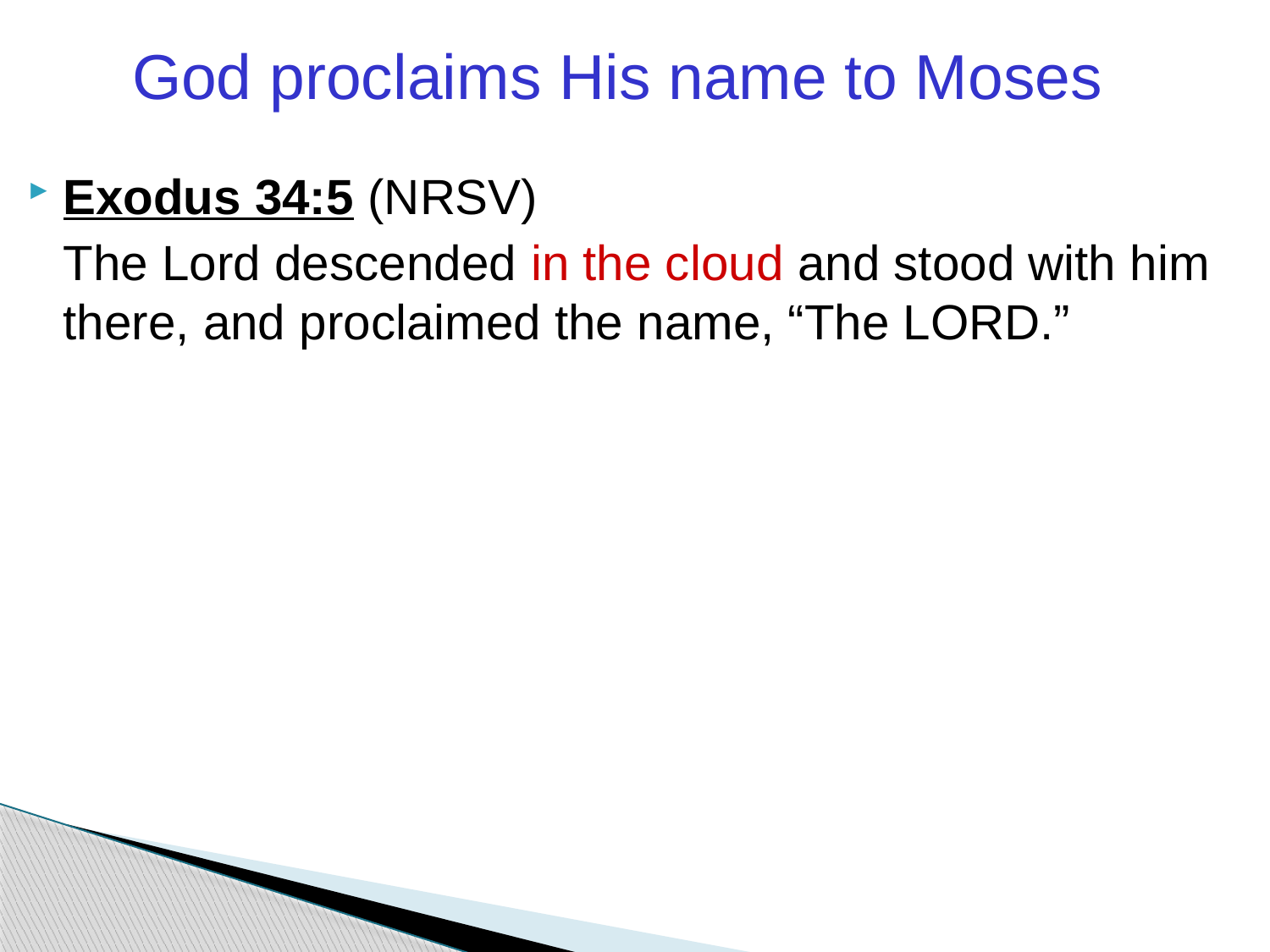

God proclaims His name to Moses
Exodus 34:5 (NRSV)
	The Lord descended in the cloud and stood with him there, and proclaimed the name, “The LORD.”